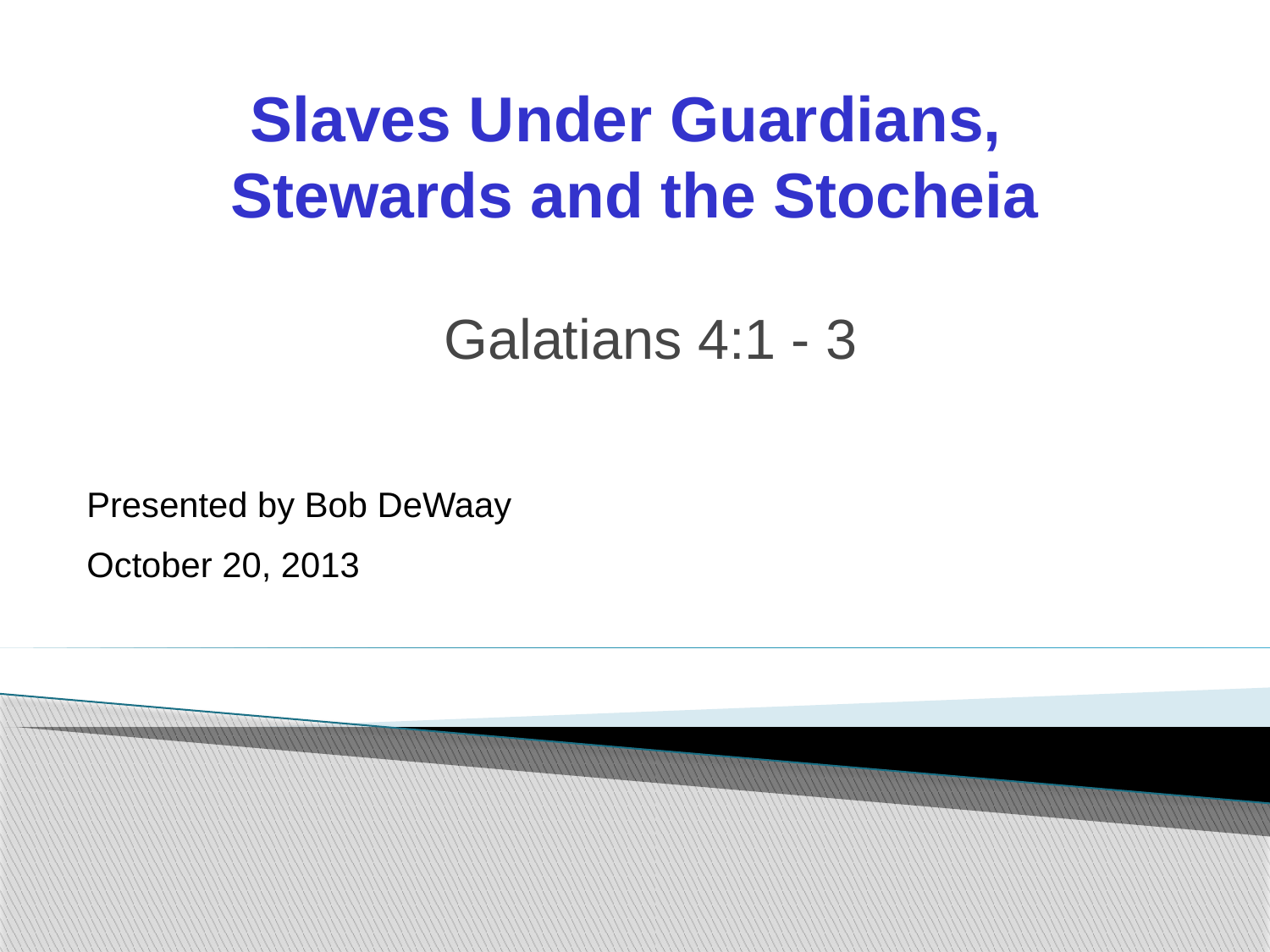

Slaves Under Guardians,
Stewards and the Stocheia
Galatians 4:1 - 3
Presented by Bob DeWaay
October 20, 2013